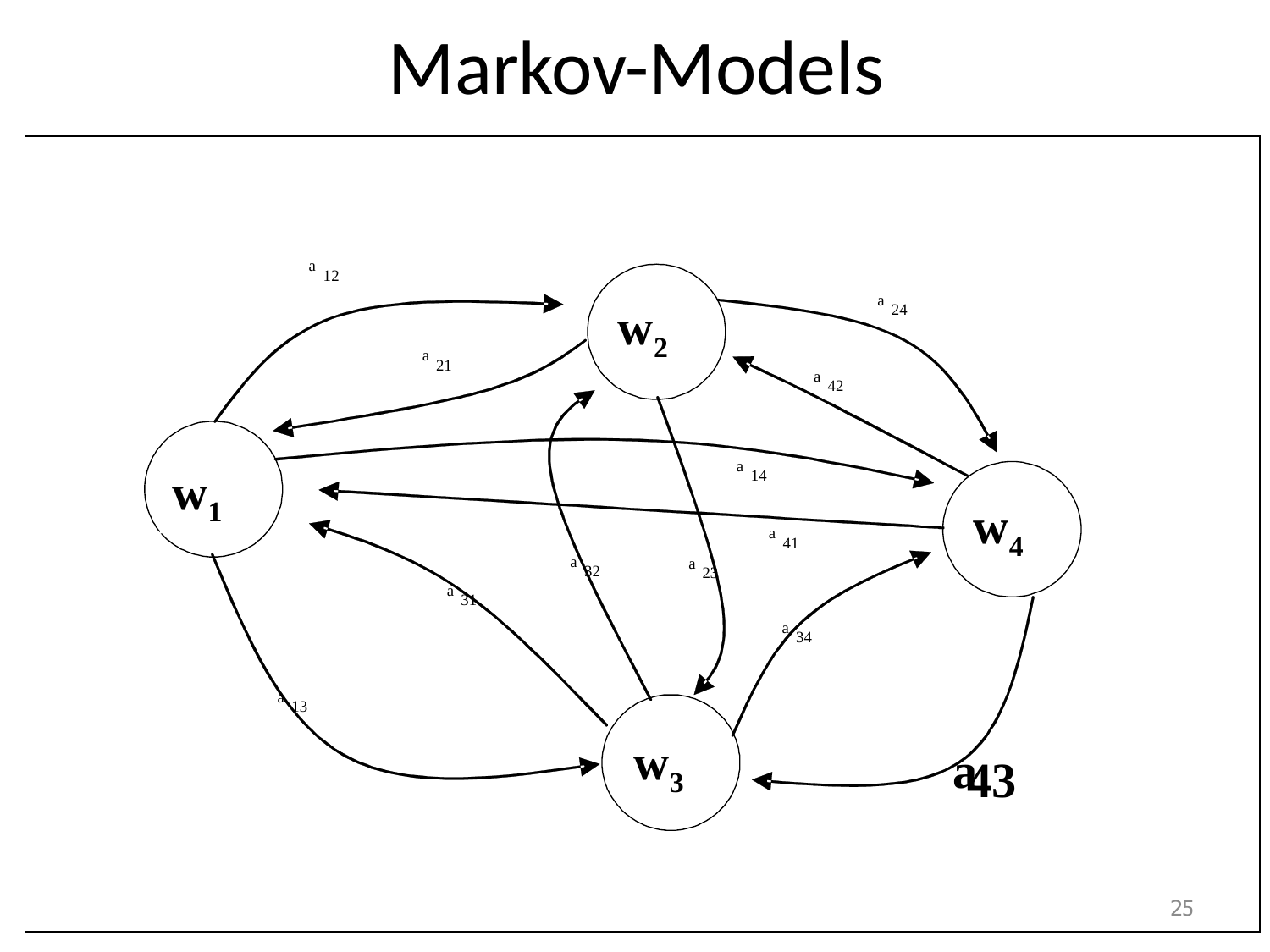

# Markov-Models

a

12

w2
a

24

a

21

a

42

w1
a

14

w4

a

41

a

a

32
23
a

31

a

34
a

13
w3
a

43

25